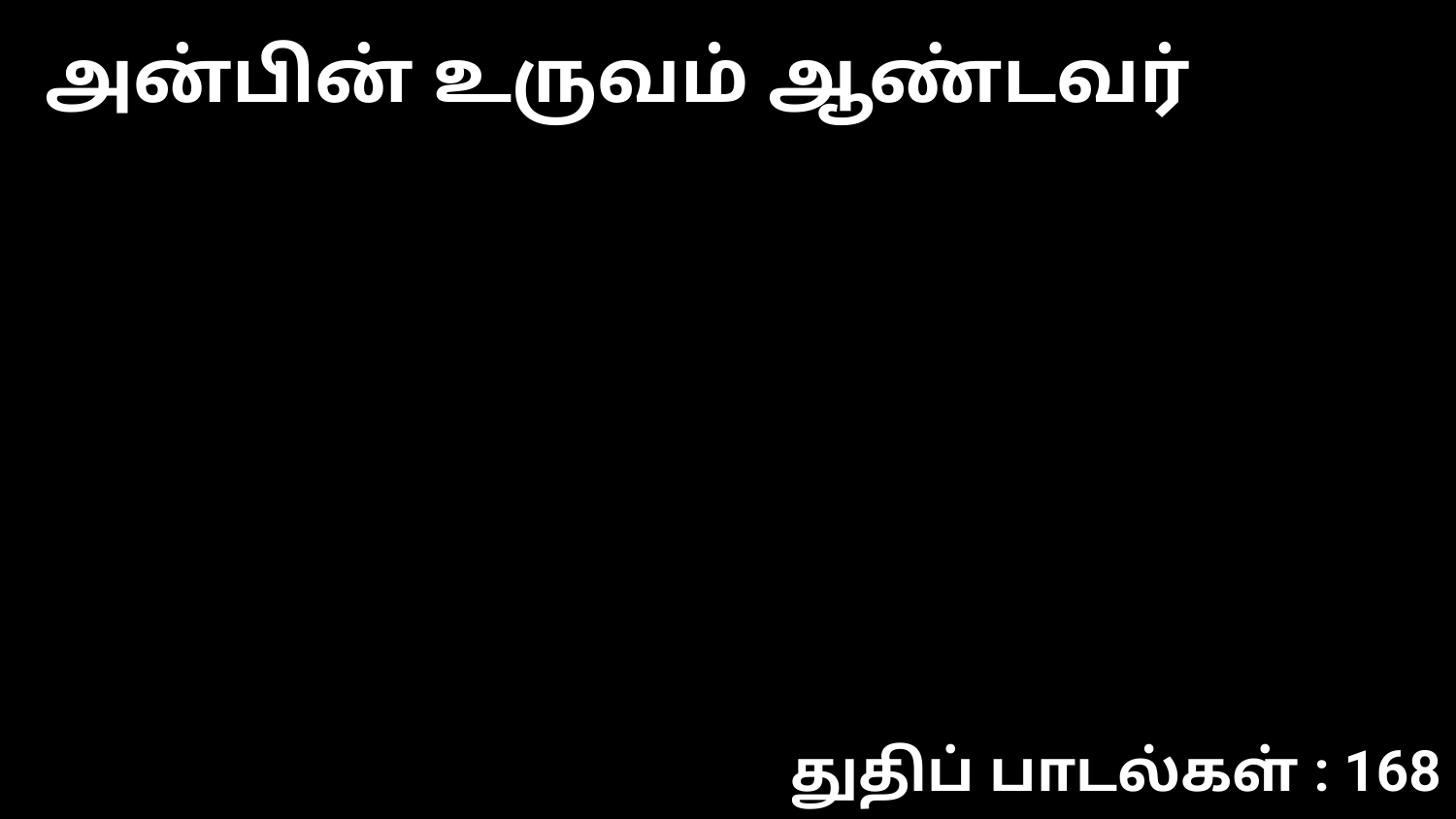

அன்பின் உருவம் ஆண்டவர்
துதிப் பாடல்கள் : 168